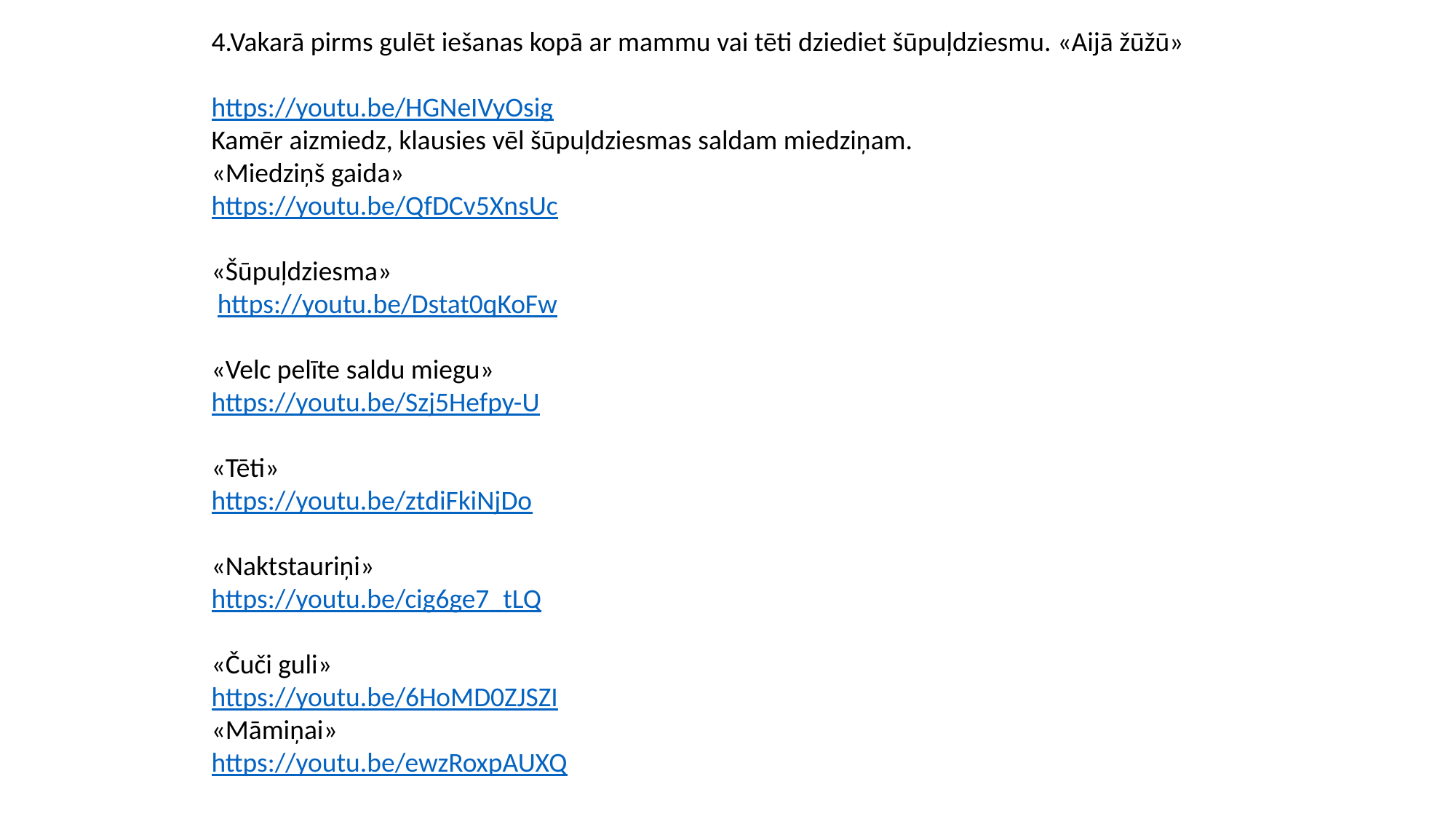

4.Vakarā pirms gulēt iešanas kopā ar mammu vai tēti dziediet šūpuļdziesmu. «Aijā žūžū»

https://youtu.be/HGNeIVyOsig
Kamēr aizmiedz, klausies vēl šūpuļdziesmas saldam miedziņam.
«Miedziņš gaida»
https://youtu.be/QfDCv5XnsUc

«Šūpuļdziesma»
 https://youtu.be/Dstat0qKoFw

«Velc pelīte saldu miegu»
https://youtu.be/Szj5Hefpy-U

«Tēti»
https://youtu.be/ztdiFkiNjDo

«Naktstauriņi»
https://youtu.be/cig6ge7_tLQ

«Čuči guli»
https://youtu.be/6HoMD0ZJSZI
«Māmiņai»
https://youtu.be/ewzRoxpAUXQ